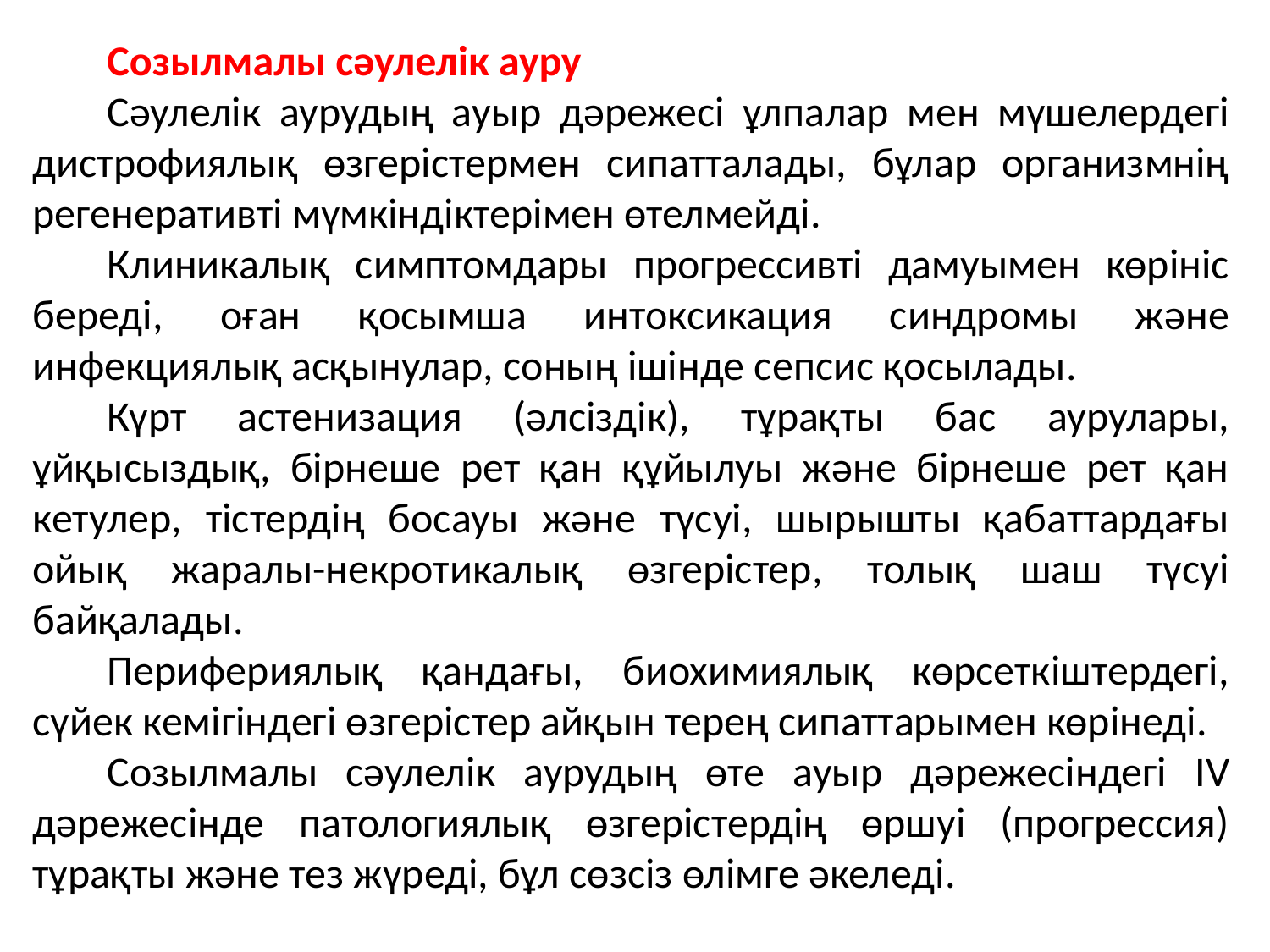

Созылмалы сәулелік ауру
Сәулелік аурудың ауыр дәрежесі ұлпалар мен мүшелердегі дистрофиялық өзгерістермен сипатталады, бұлар организмнің регенеративті мүмкіндіктерімен өтелмейді.
Клиникалық симптомдары прогрессивті дамуымен көрініс береді, оған қосымша интоксикация синдромы және инфекциялық асқынулар, соның ішінде сепсис қосылады.
Күрт астенизация (әлсіздік), тұрақты бас аурулары, ұйқысыздық, бірнеше рет қан құйылуы және бірнеше рет қан кетулер, тістердің босауы және түсуі, шырышты қабаттардағы ойық жаралы-некротикалық өзгерістер, толық шаш түсуі байқалады.
Перифериялық қандағы, биохимиялық көрсеткіштердегі, сүйек кемігіндегі өзгерістер айқын терең сипаттарымен көрінеді.
Созылмалы сәулелік аурудың өте ауыр дәрежесіндегі IV дәрежесінде патологиялық өзгерістердің өршуі (прогрессия) тұрақты және тез жүреді, бұл сөзсіз өлімге әкеледі.